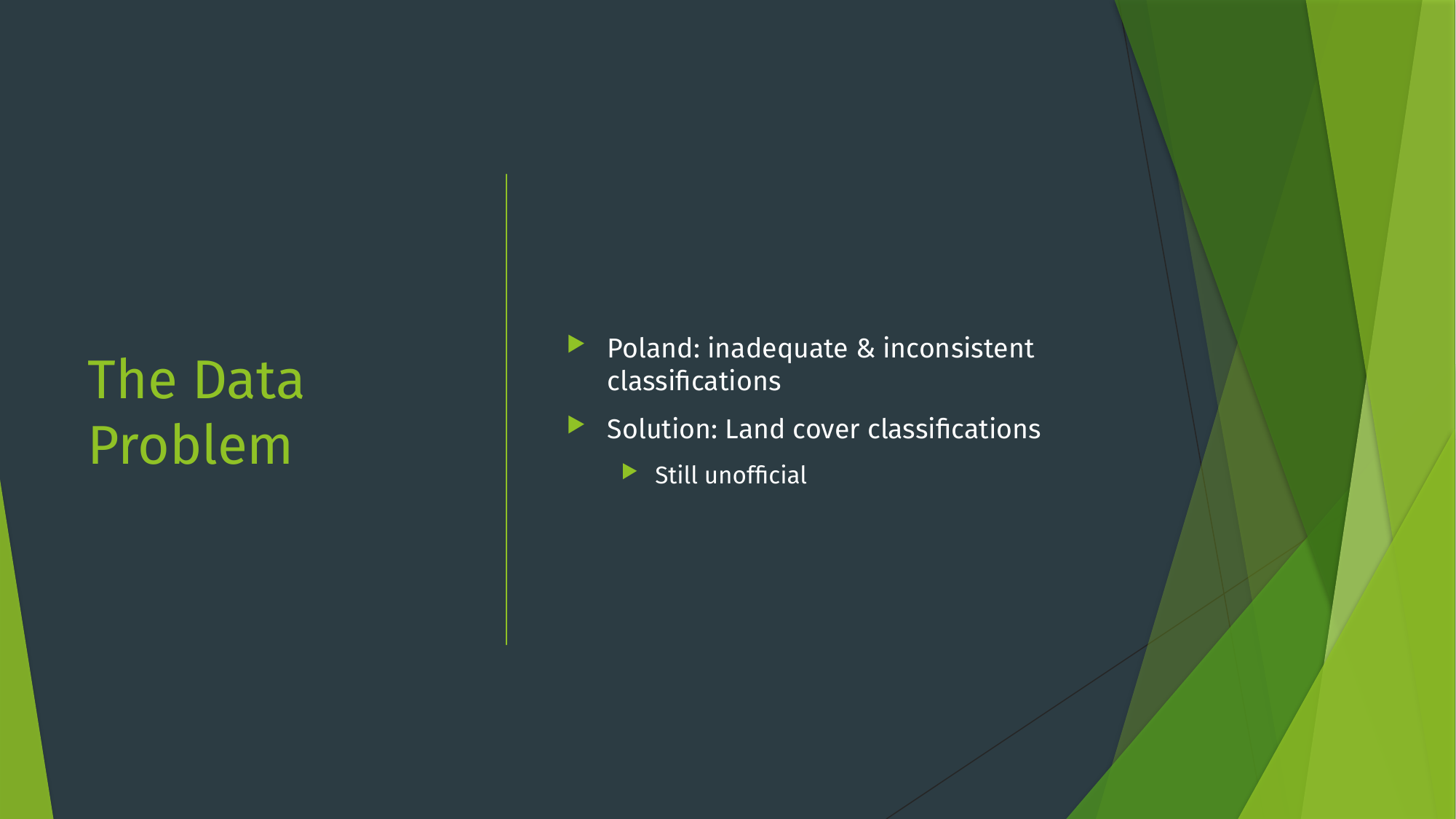

# The Data Problem
Poland: inadequate & inconsistent classifications
Solution: Land cover classifications
Still unofficial